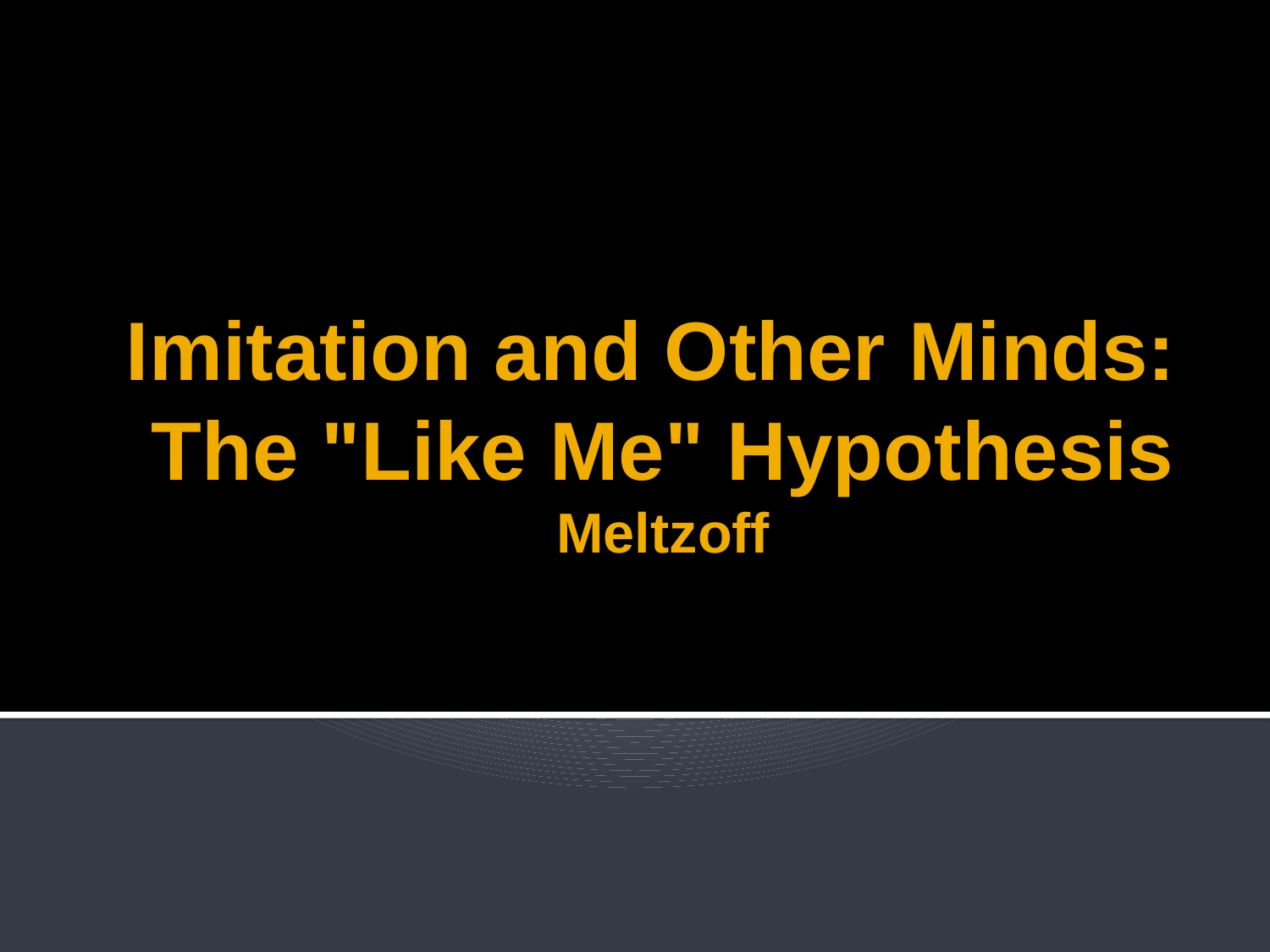

# Imitation and Other Minds: The "Like Me" Hypothesis Meltzoff